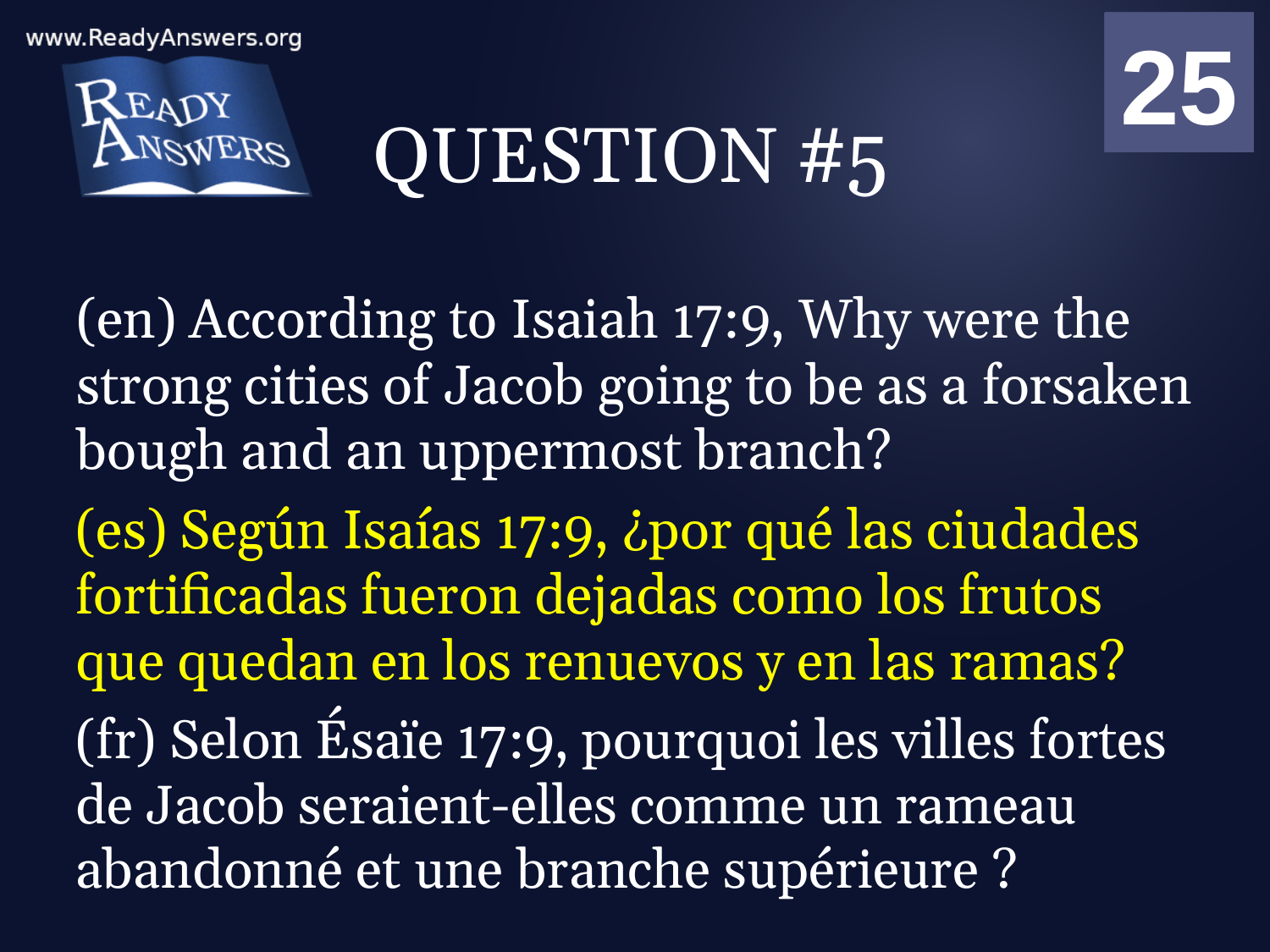

01
02
03
04
05
06
07
08
09
10
11
12
13
14
15
16
17
18
19
20
21
22
23
24
25
00
# QUESTION #5
(en) According to Isaiah 17:9, Why were the strong cities of Jacob going to be as a forsaken bough and an uppermost branch?
(es) Según Isaías 17:9, ¿por qué las ciudades fortificadas fueron dejadas como los frutos que quedan en los renuevos y en las ramas?
(fr) Selon Ésaïe 17:9, pourquoi les villes fortes de Jacob seraient-elles comme un rameau abandonné et une branche supérieure ?